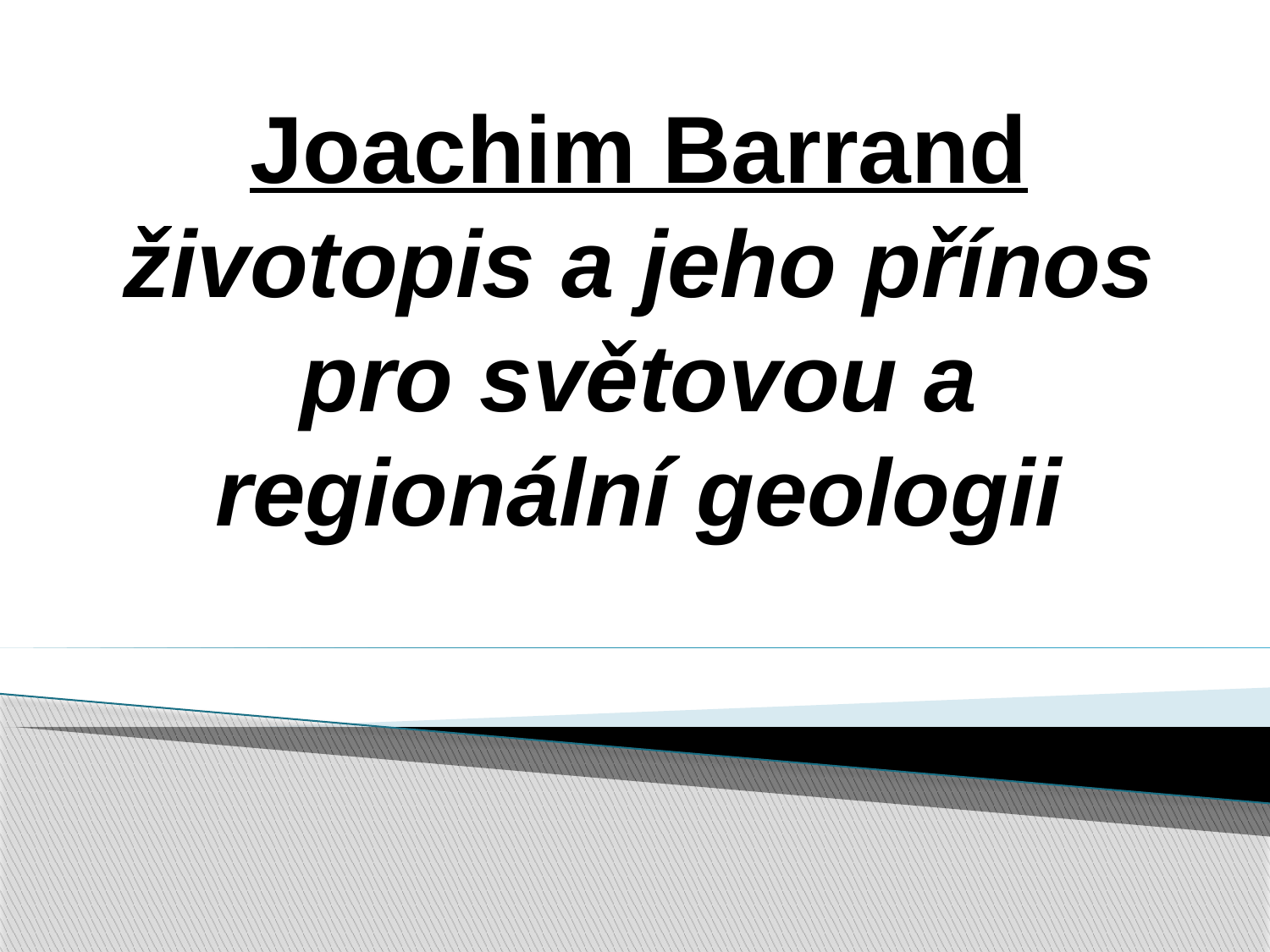

# Joachim Barrand životopis a jeho přínos pro světovou a regionální geologii